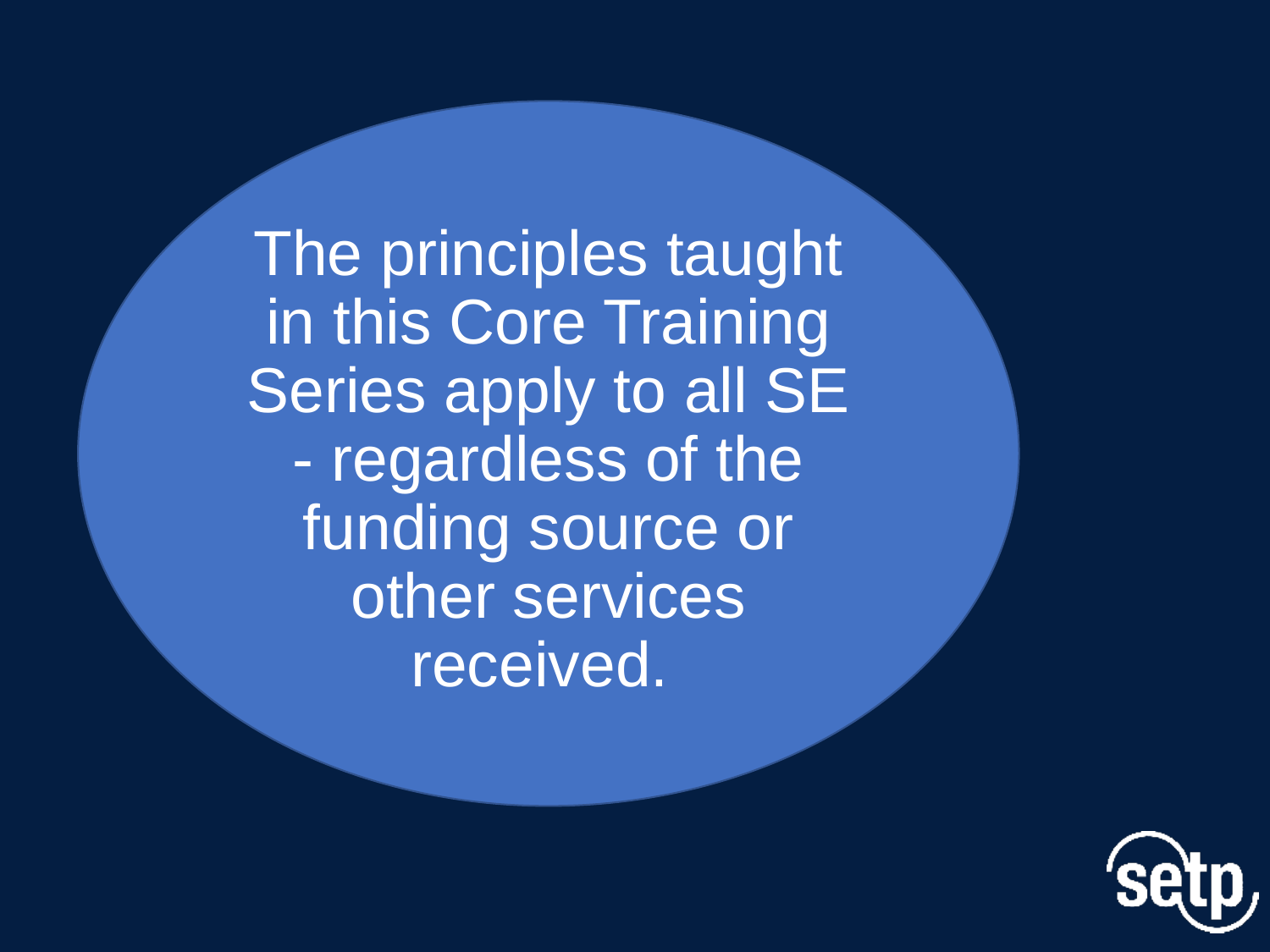

# Supported Employment

The principles taught in this Core Training Series apply to all SE - regardless of the funding source or other services received.